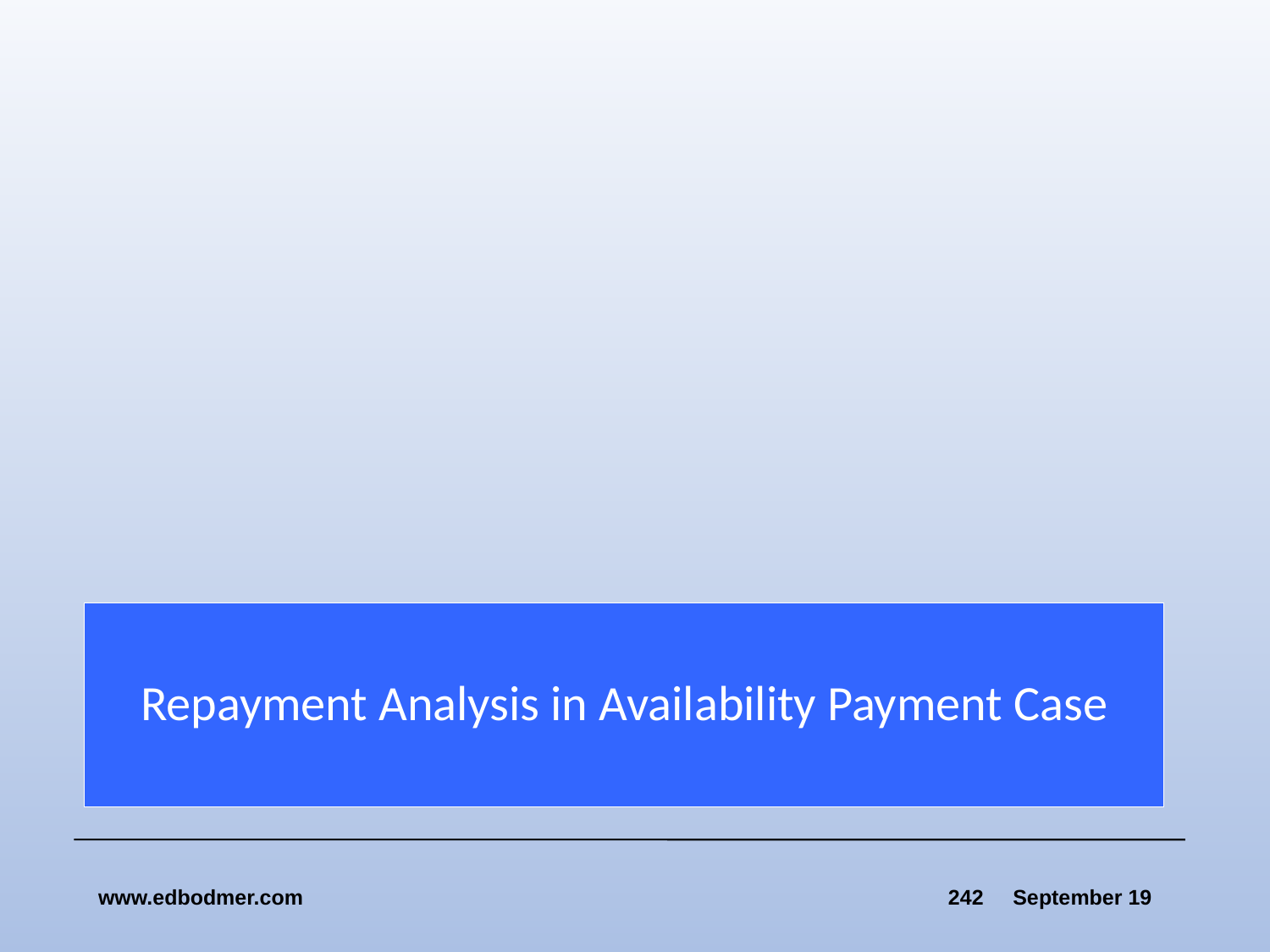

# Repayment Analysis in Availability Payment Case